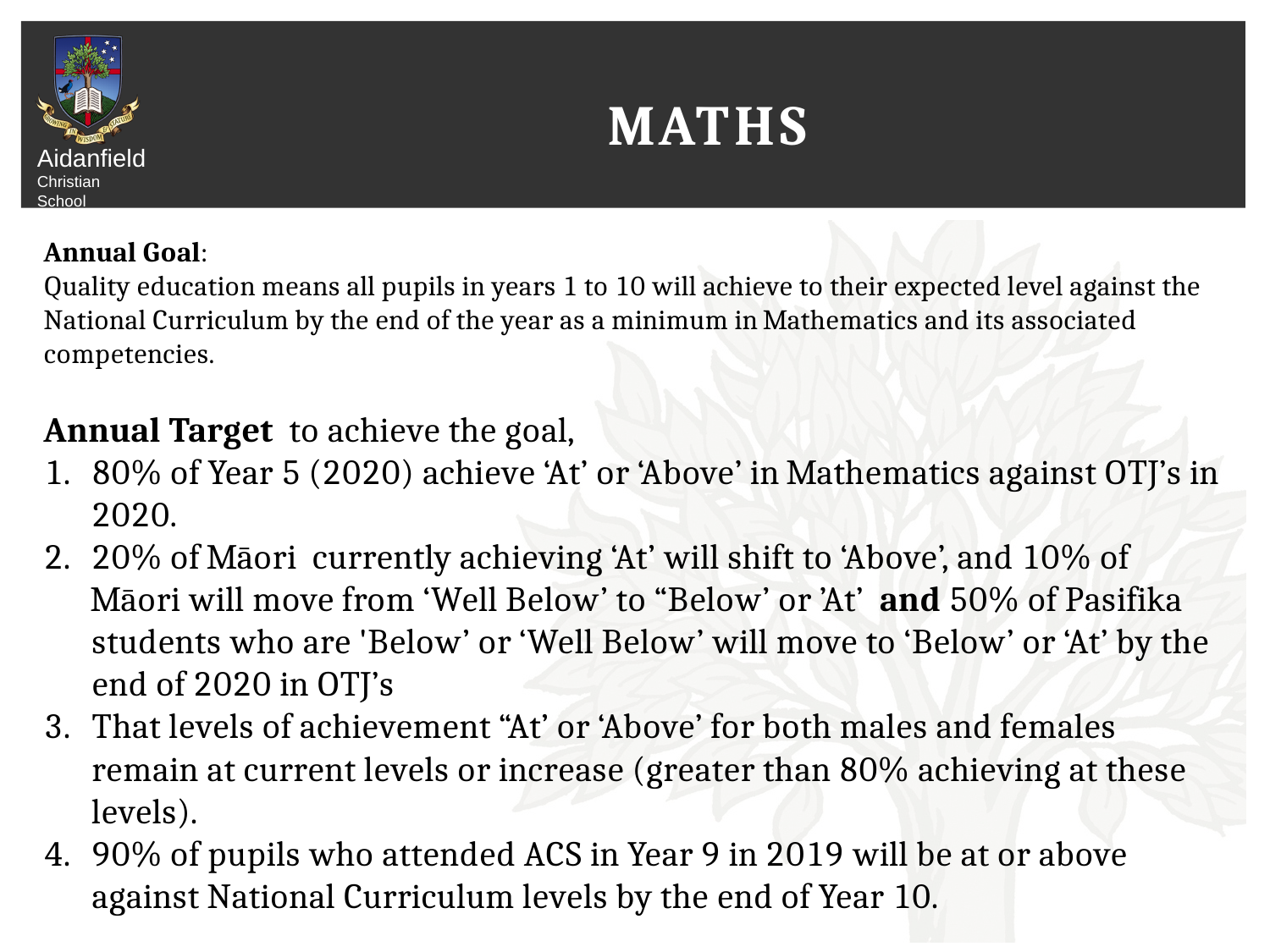

# Maths
Annual Goal:
Quality education means all pupils in years 1 to 10 will achieve to their expected level against the National Curriculum by the end of the year as a minimum in Mathematics and its associated competencies.

Annual Target  to achieve the goal,
80% of Year 5 (2020) achieve ‘At’ or ‘Above’ in Mathematics against OTJ’s in 2020.
20% of Māori  currently achieving ‘At’ will shift to ‘Above’, and 10% of  Māori will move from ‘Well Below’ to “Below’ or ’At’  and 50% of Pasifika students who are 'Below’ or ‘Well Below’ will move to ‘Below’ or ‘At’ by the end of 2020 in OTJ’s
That levels of achievement “At’ or ‘Above’ for both males and females remain at current levels or increase (greater than 80% achieving at these levels).
90% of pupils who attended ACS in Year 9 in 2019 will be at or above against National Curriculum levels by the end of Year 10.